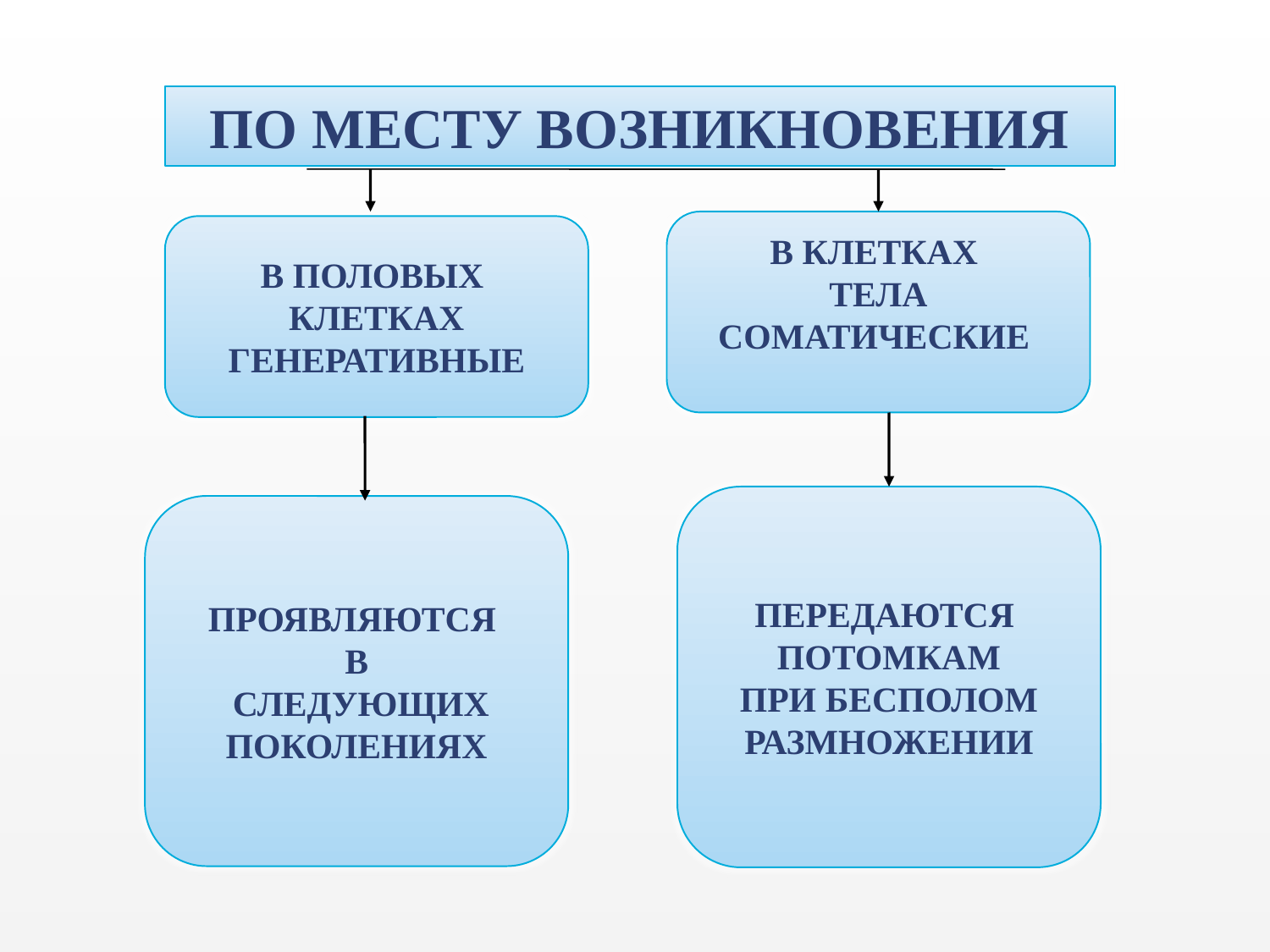

ПО МЕСТУ ВОЗНИКНОВЕНИЯ

В КЛЕТКАХ
ТЕЛА
СОМАТИЧЕСКИЕ

В ПОЛОВЫХ
КЛЕТКАХ
ГЕНЕРАТИВНЫЕ

ПЕРЕДАЮТСЯ
ПОТОМКАМ
ПРИ БЕСПОЛОМ
РАЗМНОЖЕНИИ
ПРОЯВЛЯЮТСЯ
В
 СЛЕДУЮЩИХ
ПОКОЛЕНИЯХ